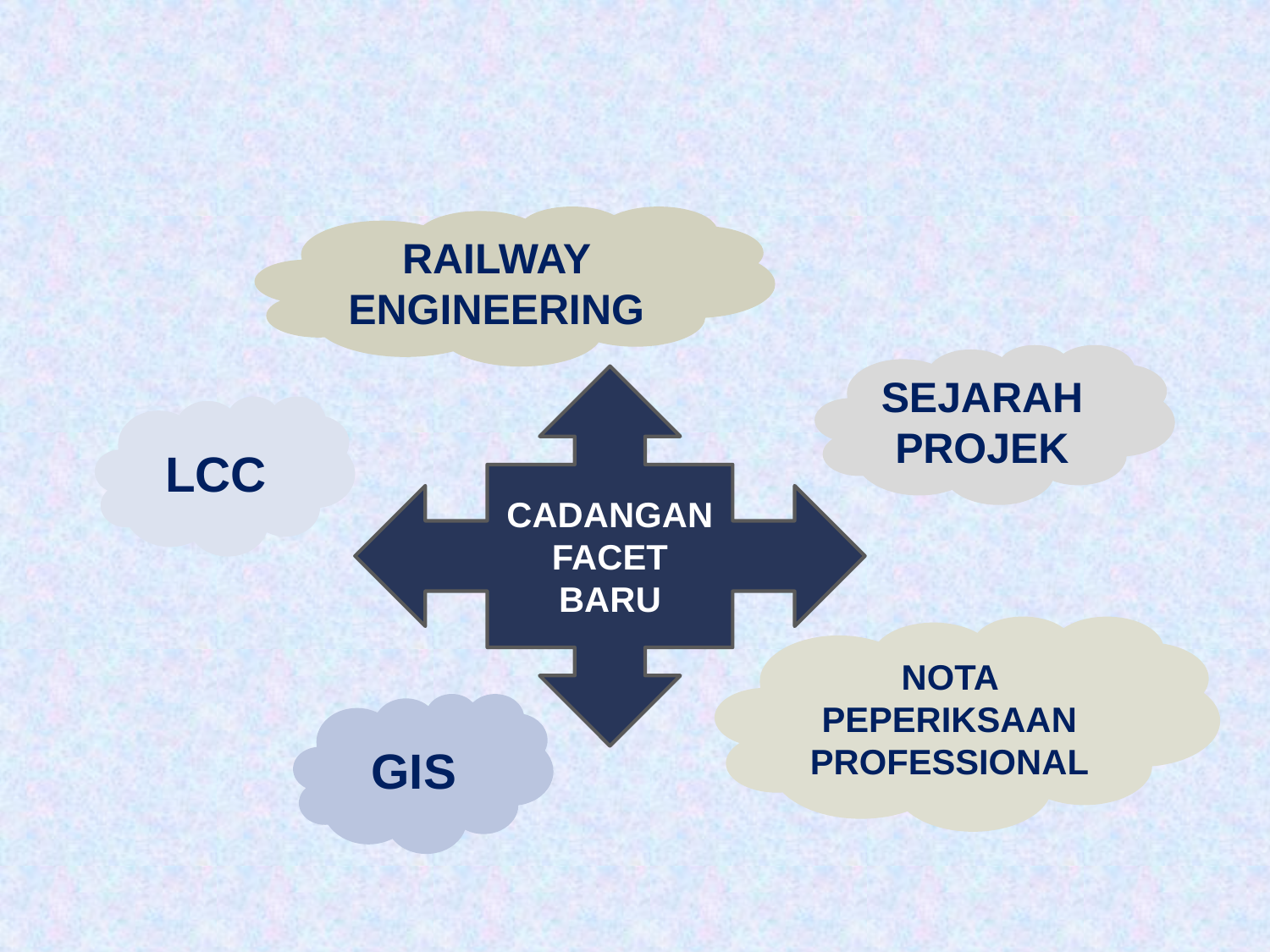

RAILWAY ENGINEERING
SEJARAH PROJEK
CADANGAN FACET BARU
LCC
NOTA PEPERIKSAAN PROFESSIONAL
GIS